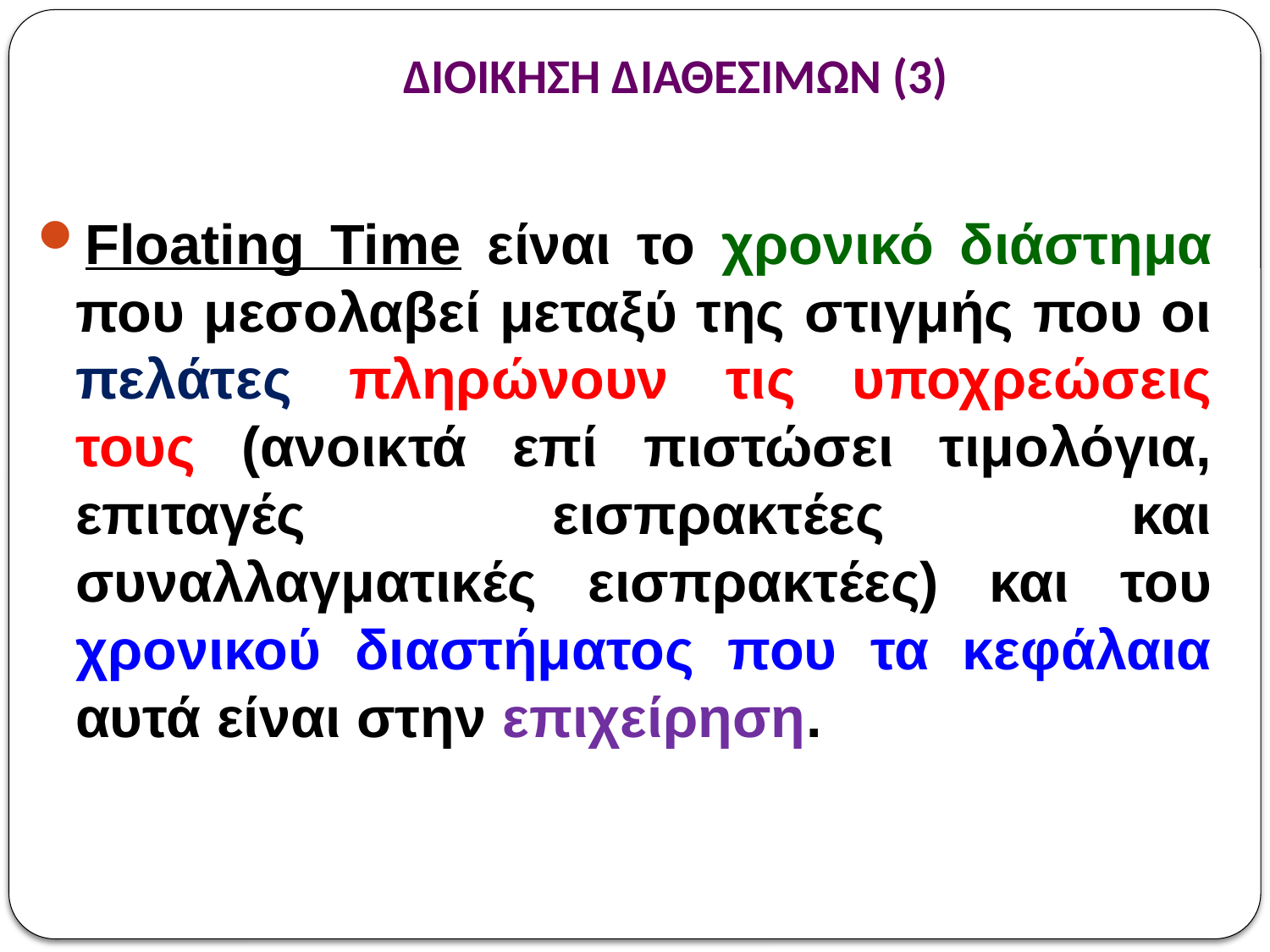

# ΔΙΟΙΚΗΣΗ ΔΙΑΘΕΣΙΜΩΝ (3)

Floating Time είναι το χρονικό διάστημα που μεσολαβεί μεταξύ της στιγμής που οι πελάτες πληρώνουν τις υποχρεώσεις τους (ανοικτά επί πιστώσει τιμολόγια, επιταγές εισπρακτέες και συναλλαγματικές εισπρακτέες) και του χρονικού διαστήματος που τα κεφάλαια αυτά είναι στην επιχείρηση.